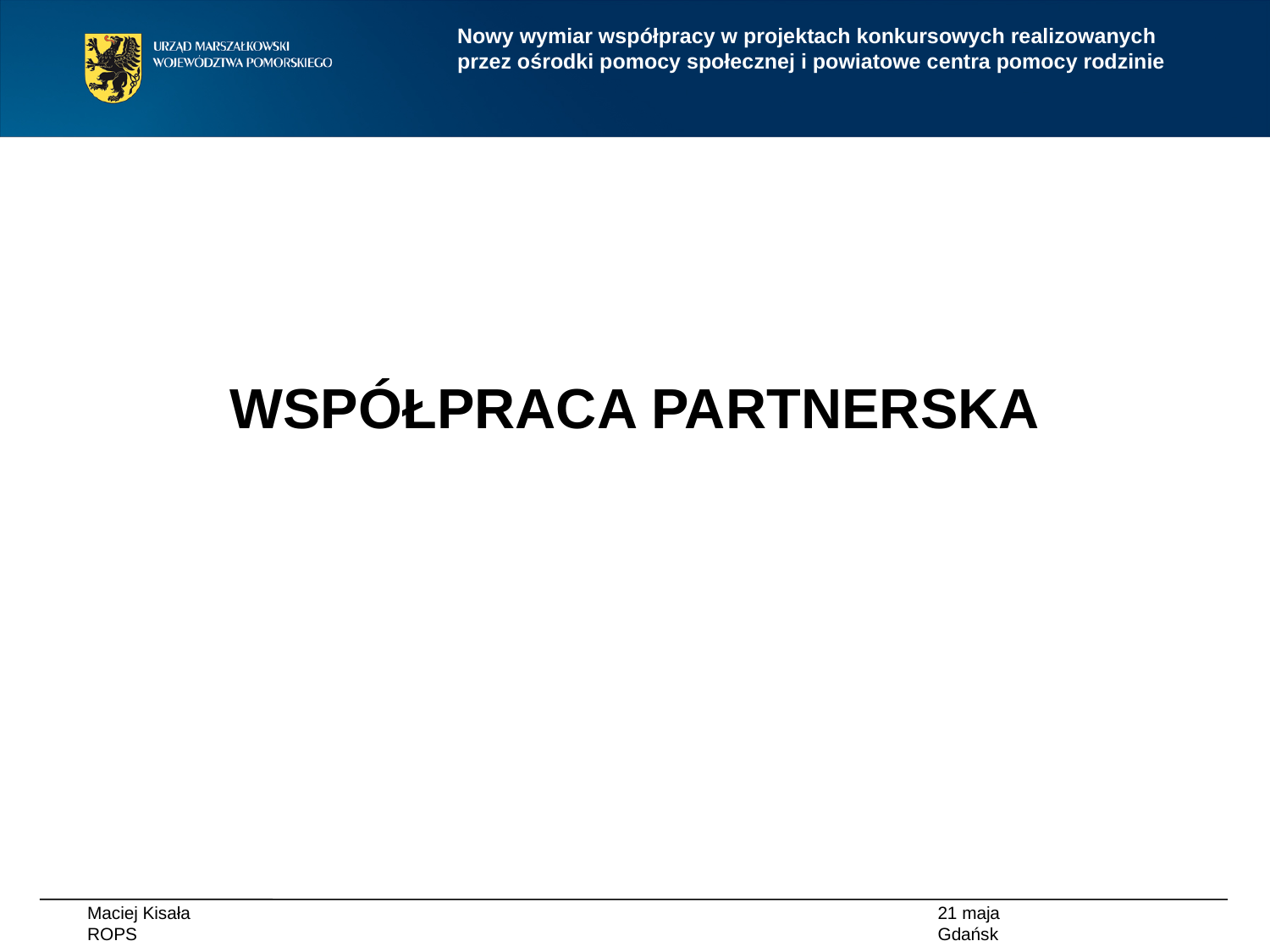

Nowy wymiar współpracy w projektach konkursowych realizowanych przez ośrodki pomocy społecznej i powiatowe centra pomocy rodzinie

WSPÓŁPRACA PARTNERSKA

Maciej Kisała
ROPS
21 maja
Gdańsk